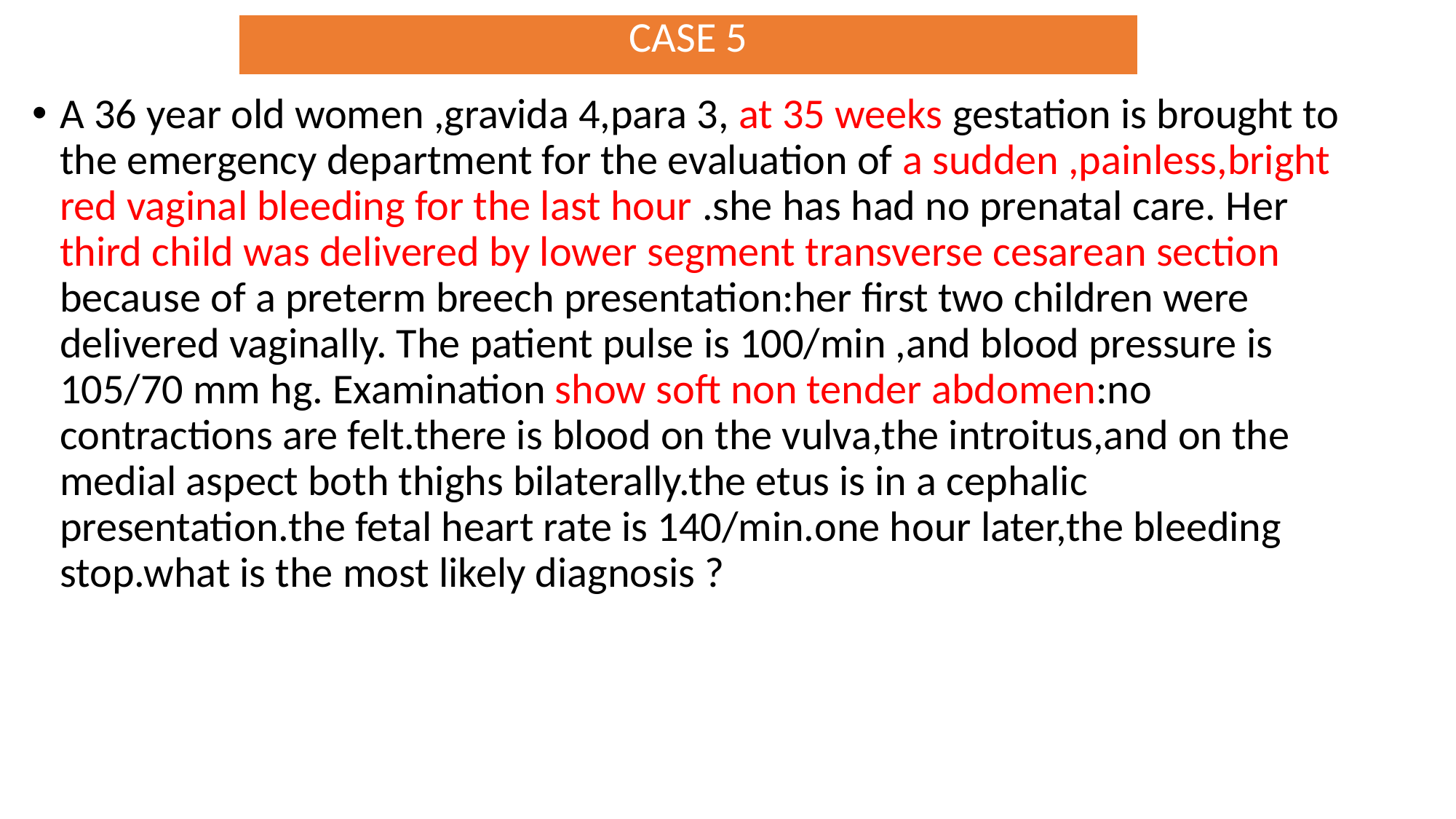

| CASE 5 |
| --- |
A 36 year old women ,gravida 4,para 3, at 35 weeks gestation is brought to the emergency department for the evaluation of a sudden ,painless,bright red vaginal bleeding for the last hour .she has had no prenatal care. Her third child was delivered by lower segment transverse cesarean section because of a preterm breech presentation:her first two children were delivered vaginally. The patient pulse is 100/min ,and blood pressure is 105/70 mm hg. Examination show soft non tender abdomen:no contractions are felt.there is blood on the vulva,the introitus,and on the medial aspect both thighs bilaterally.the etus is in a cephalic presentation.the fetal heart rate is 140/min.one hour later,the bleeding stop.what is the most likely diagnosis ?